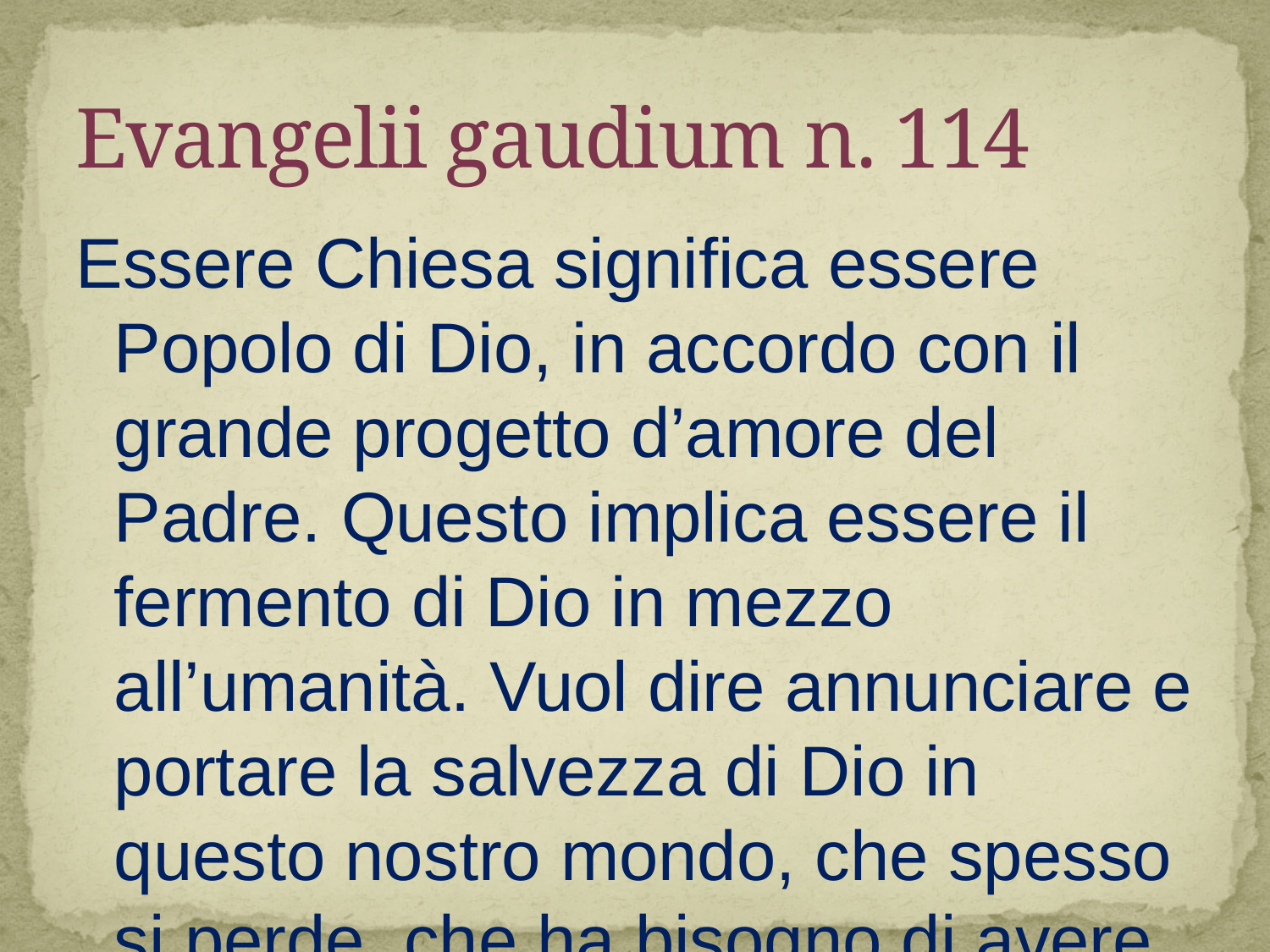

# Evangelii gaudium n. 114
Essere Chiesa significa essere Popolo di Dio, in accordo con il grande progetto d’amore del Padre. Questo implica essere il fermento di Dio in mezzo all’umanità. Vuol dire annunciare e portare la salvezza di Dio in questo nostro mondo, che spesso si perde, che ha bisogno di avere risposte che incoraggino, che diano speranza, che diano nuovo vigore nel cammino.